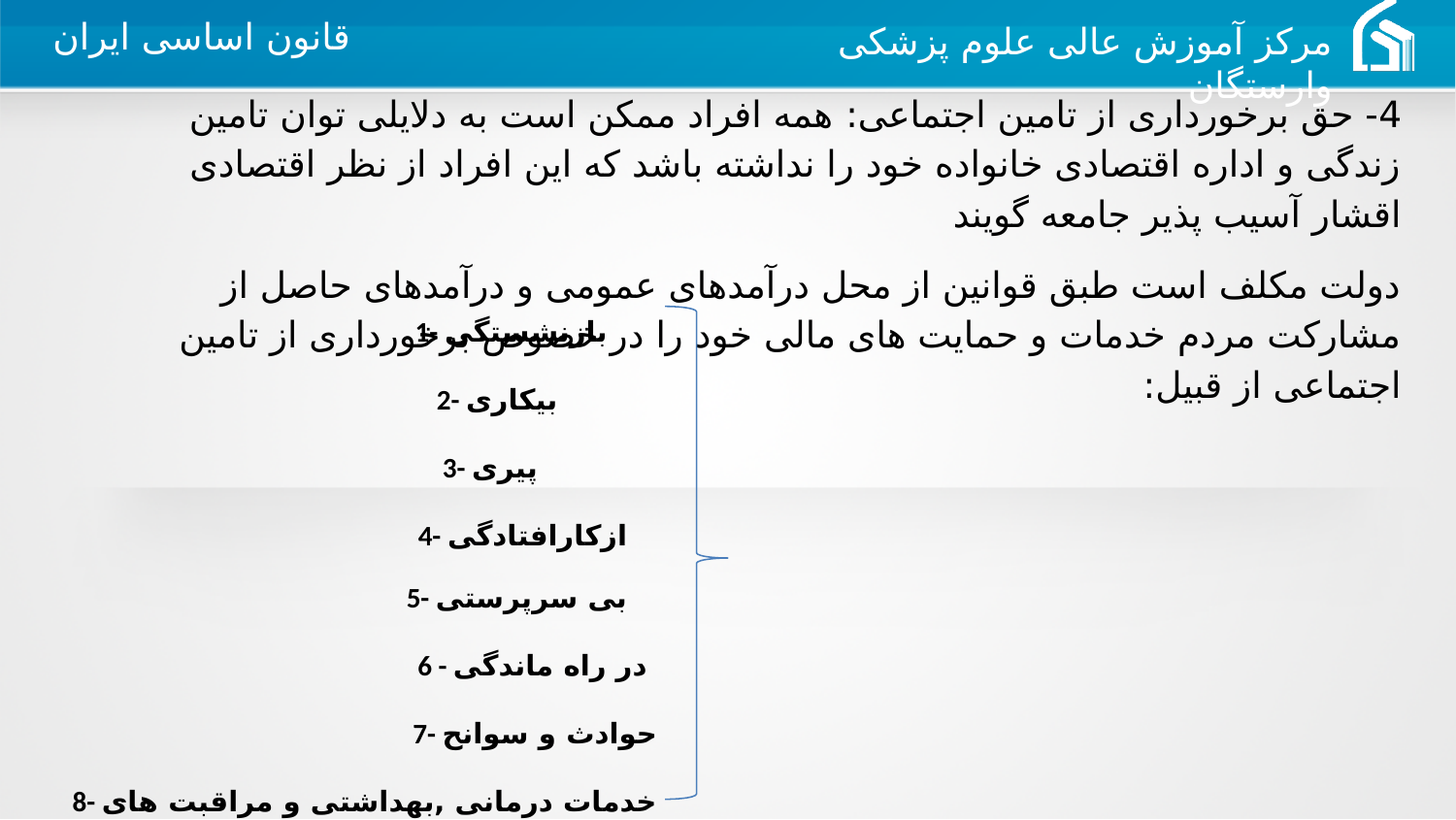

4- حق برخورداری از تامین اجتماعی: همه افراد ممکن است به دلایلی توان تامین زندگی و اداره اقتصادی خانواده خود را نداشته باشد که این افراد از نظر اقتصادی اقشار آسیب پذیر جامعه گویند
دولت مکلف است طبق قوانین از محل درآمدهای عمومی و درآمدهای حاصل از مشارکت مردم خدمات و حمایت های مالی خود را در خصوص برخورداری از تامین اجتماعی از قبیل:
1- بازنشستگی

2- بیکاری

3- پیری

4- ازکارافتادگی

5- بی سرپرستی

6 - در راه ماندگی

7- حوادث و سوانح

8- خدمات درمانی ,بهداشتی و مراقبت های پزشکی